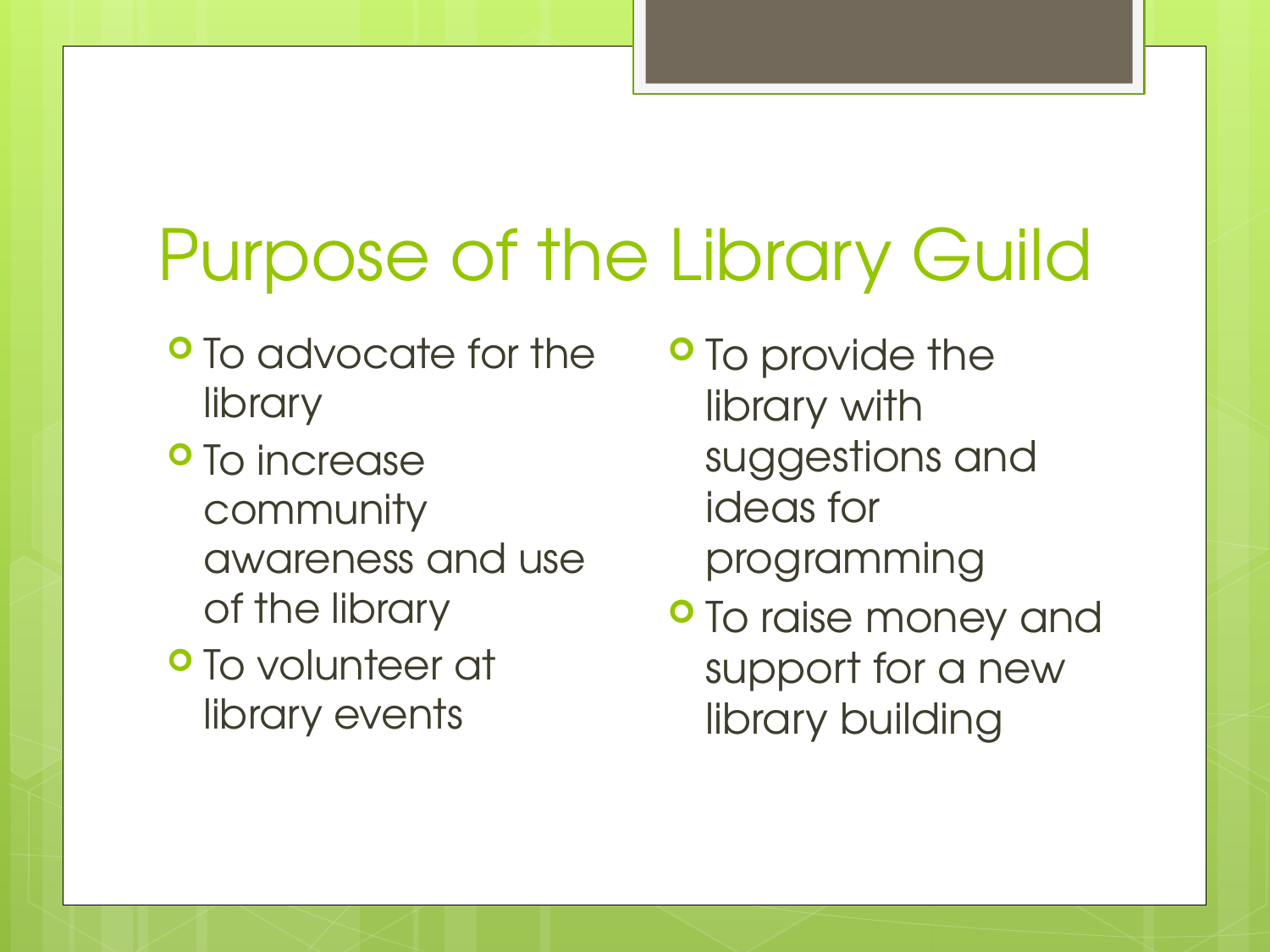

# Purpose of the Library Guild
To provide the library with suggestions and ideas for programming
To raise money and support for a new library building
To advocate for the library
To increase community awareness and use of the library
To volunteer at library events